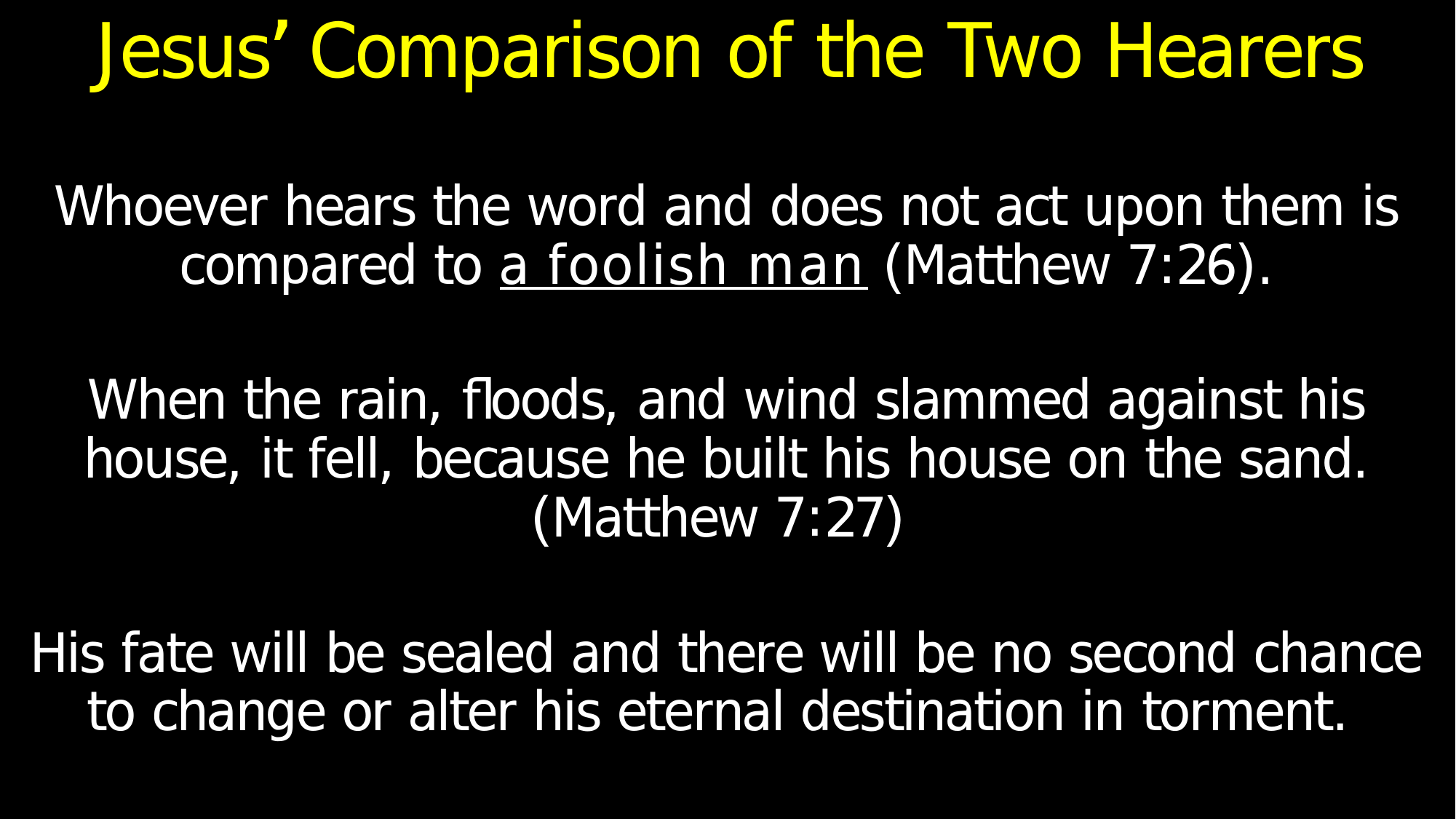

# Jesus’ Comparison of the Two Hearers

Whoever hears the word and does not act upon them is compared to a foolish man (Matthew 7:26).

When the rain, floods, and wind slammed against his house, it fell, because he built his house on the sand. (Matthew 7:27)

His fate will be sealed and there will be no second chance to change or alter his eternal destination in torment.